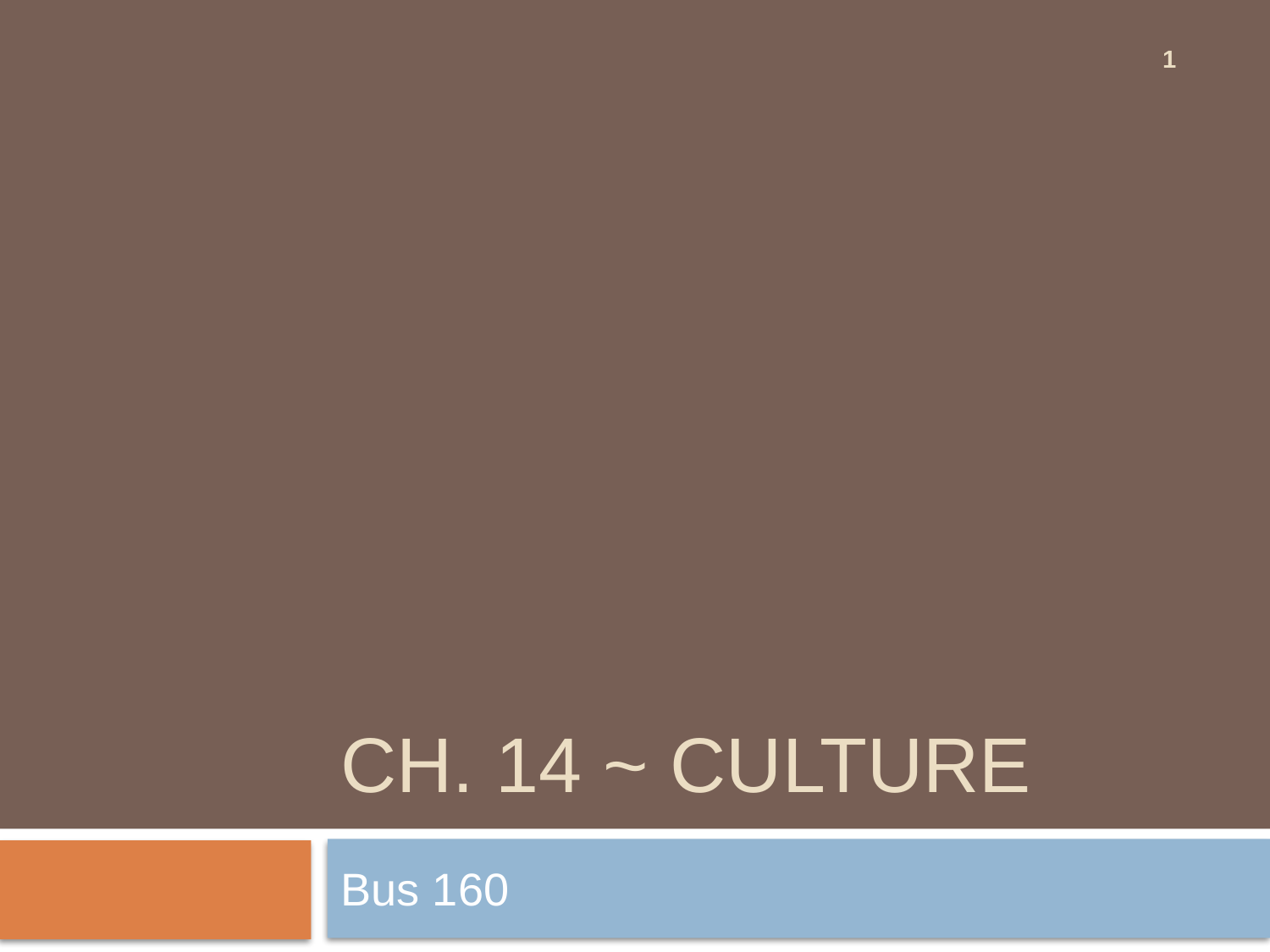

1
# CH. 14 ~ Culture
Bus 160